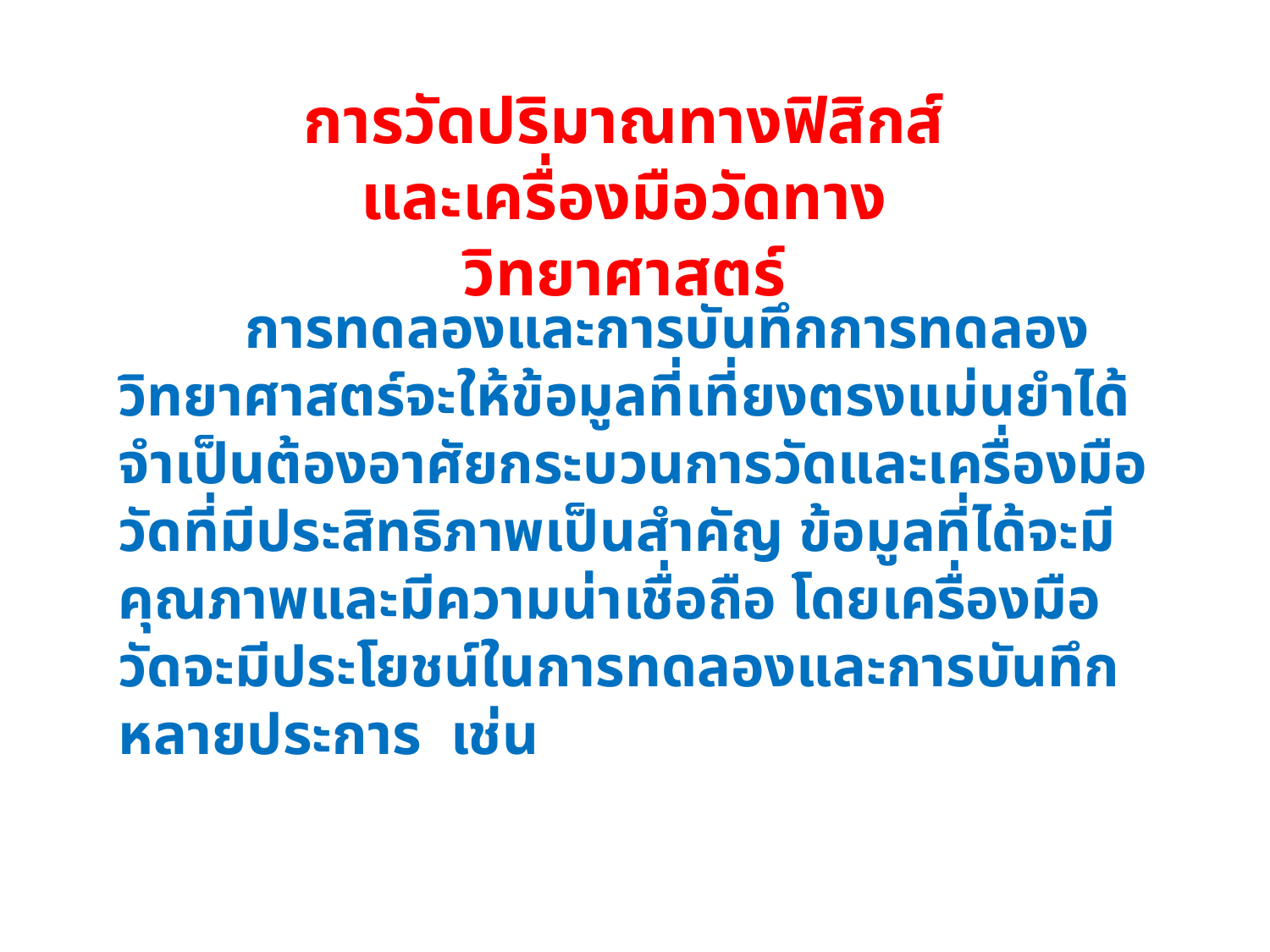

การวัดปริมาณทางฟิสิกส์
และเครื่องมือวัดทางวิทยาศาสตร์
	การทดลองและการบันทึกการทดลองวิทยาศาสตร์จะให้ข้อมูลที่เที่ยงตรงแม่นยำได้จำเป็นต้องอาศัยกระบวนการวัดและเครื่องมือวัดที่มีประสิทธิภาพเป็นสำคัญ ข้อมูลที่ได้จะมีคุณภาพและมีความน่าเชื่อถือ โดยเครื่องมือวัดจะมีประโยชน์ในการทดลองและการบันทึกหลายประการ  เช่น